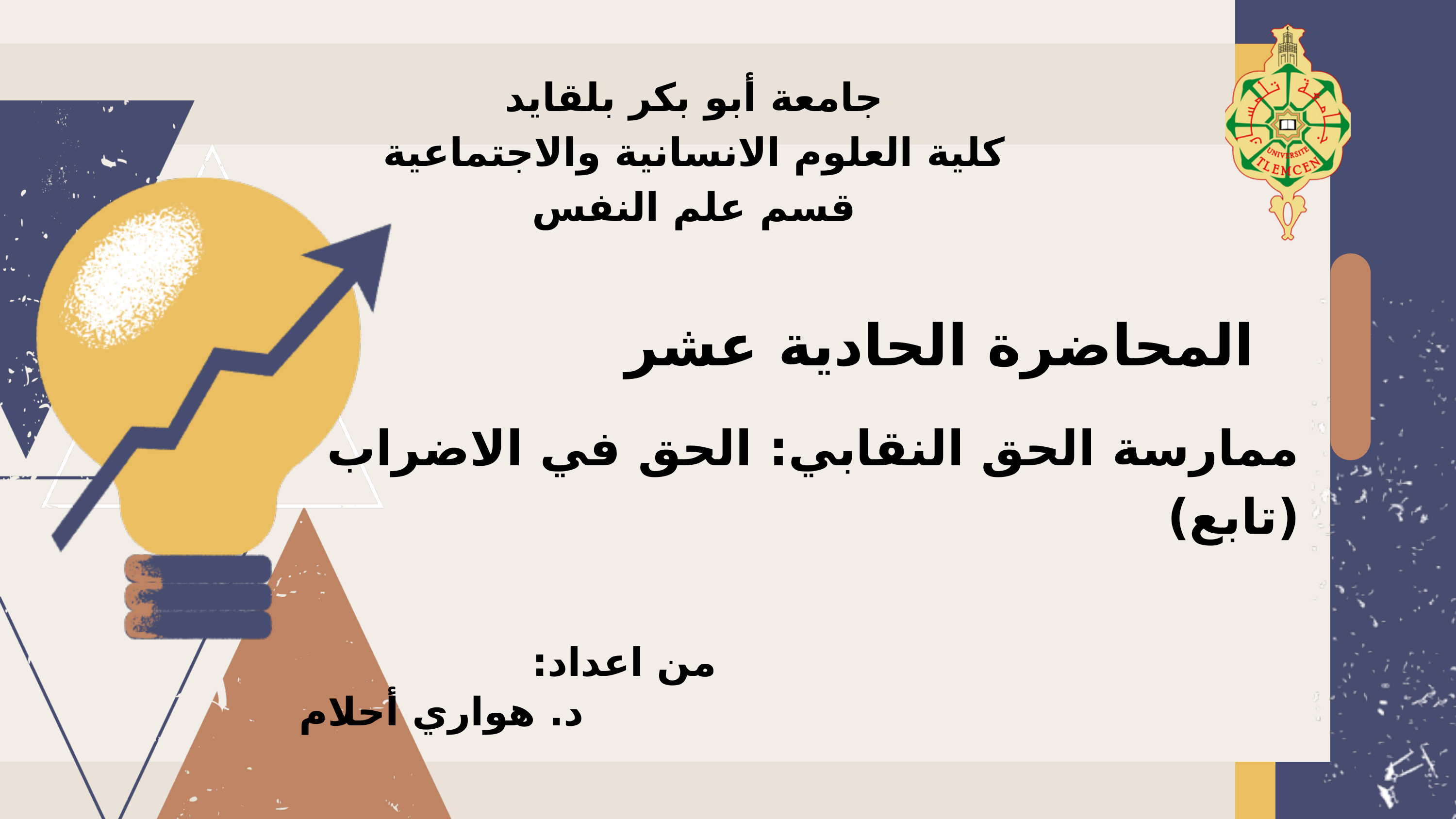

جامعة أبو بكر بلقايد
كلية العلوم الانسانية والاجتماعية
قسم علم النفس

المحاضرة الحادية عشر
ممارسة الحق النقابي: الحق في الاضراب (تابع)
من اعداد:
د. هواري أحلام